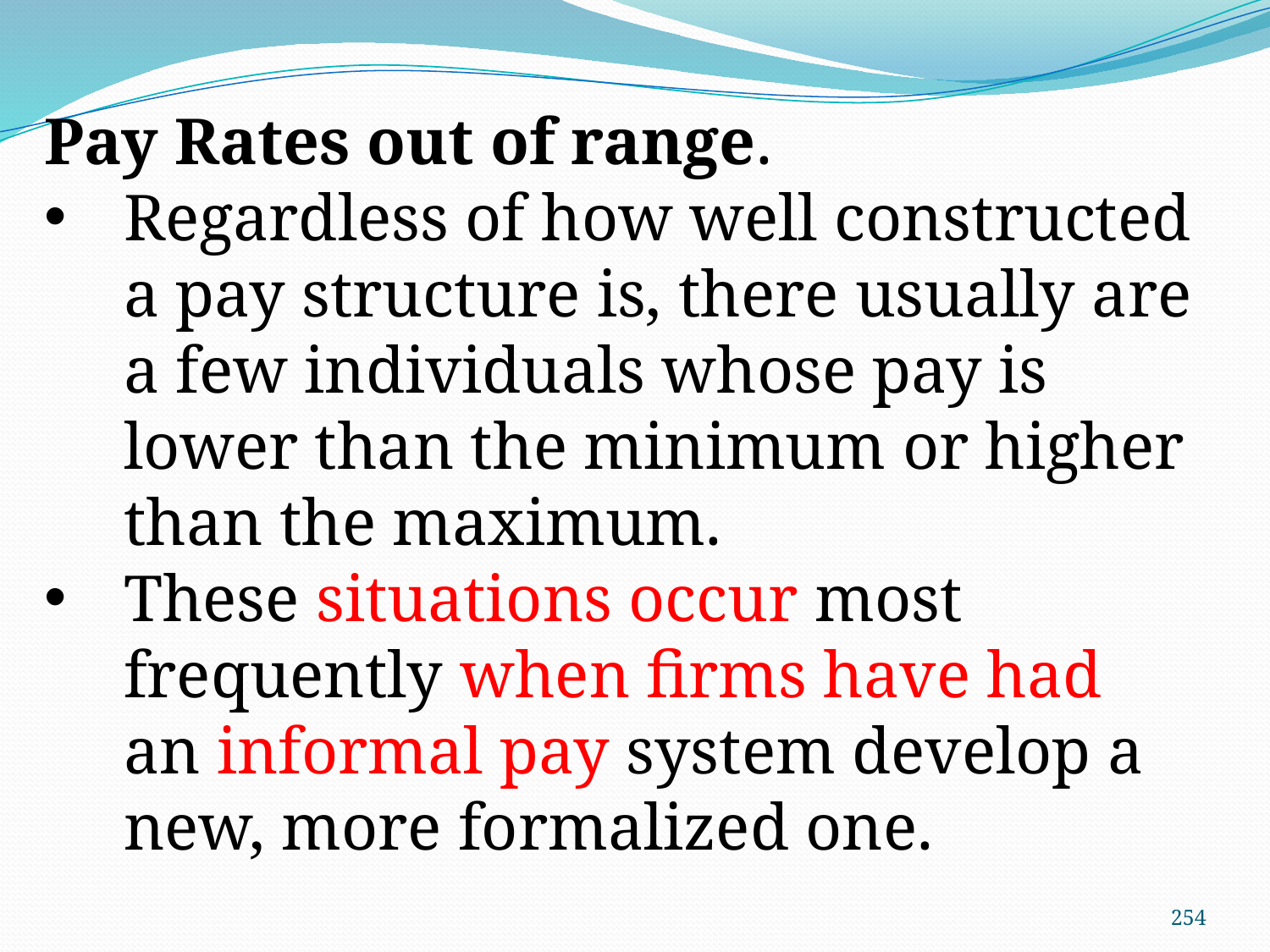

Pay Rates out of range.
Regardless of how well constructed a pay structure is, there usually are a few individuals whose pay is lower than the minimum or higher than the maximum.
These situations occur most frequently when firms have had an informal pay system develop a new, more formalized one.
254